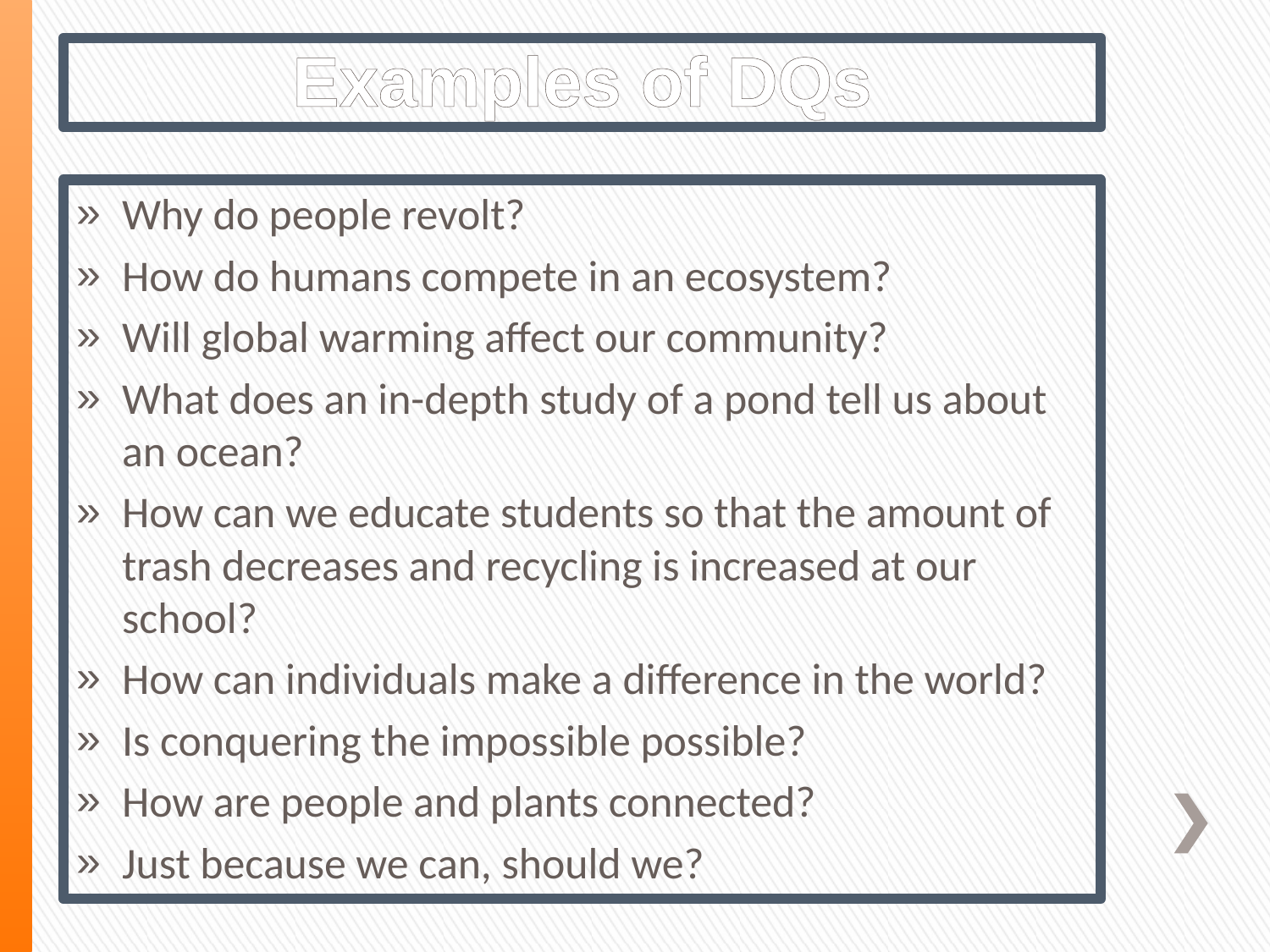

# Examples of DQs
Why do people revolt?
How do humans compete in an ecosystem?
Will global warming affect our community?
What does an in-depth study of a pond tell us about an ocean?
How can we educate students so that the amount of trash decreases and recycling is increased at our school?
How can individuals make a difference in the world?
Is conquering the impossible possible?
How are people and plants connected?
Just because we can, should we?